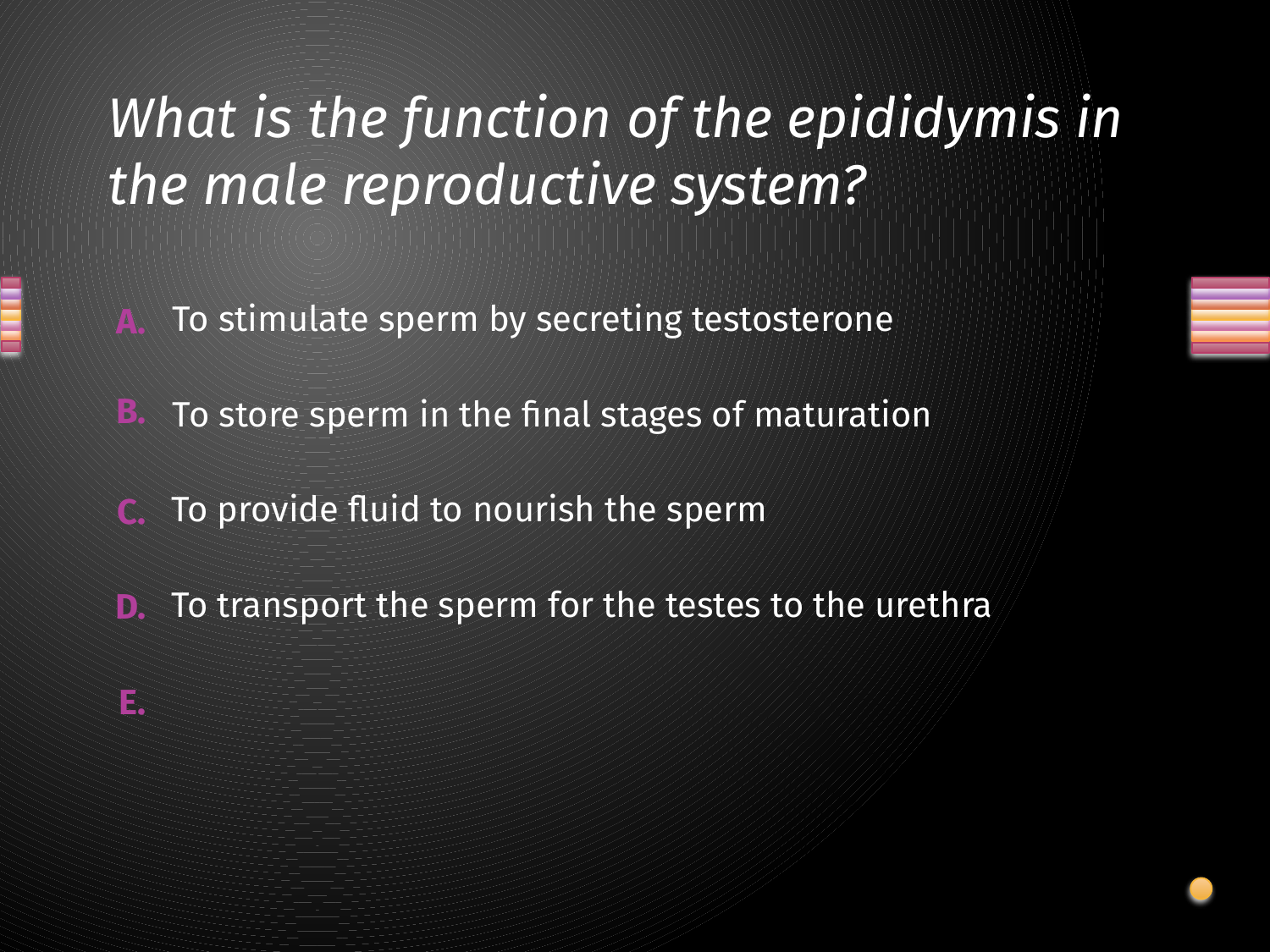

# What is the function of the epididymis in the male reproductive system?
To stimulate sperm by secreting testosterone
To store sperm in the final stages of maturation
To provide fluid to nourish the sperm
To transport the sperm for the testes to the urethra